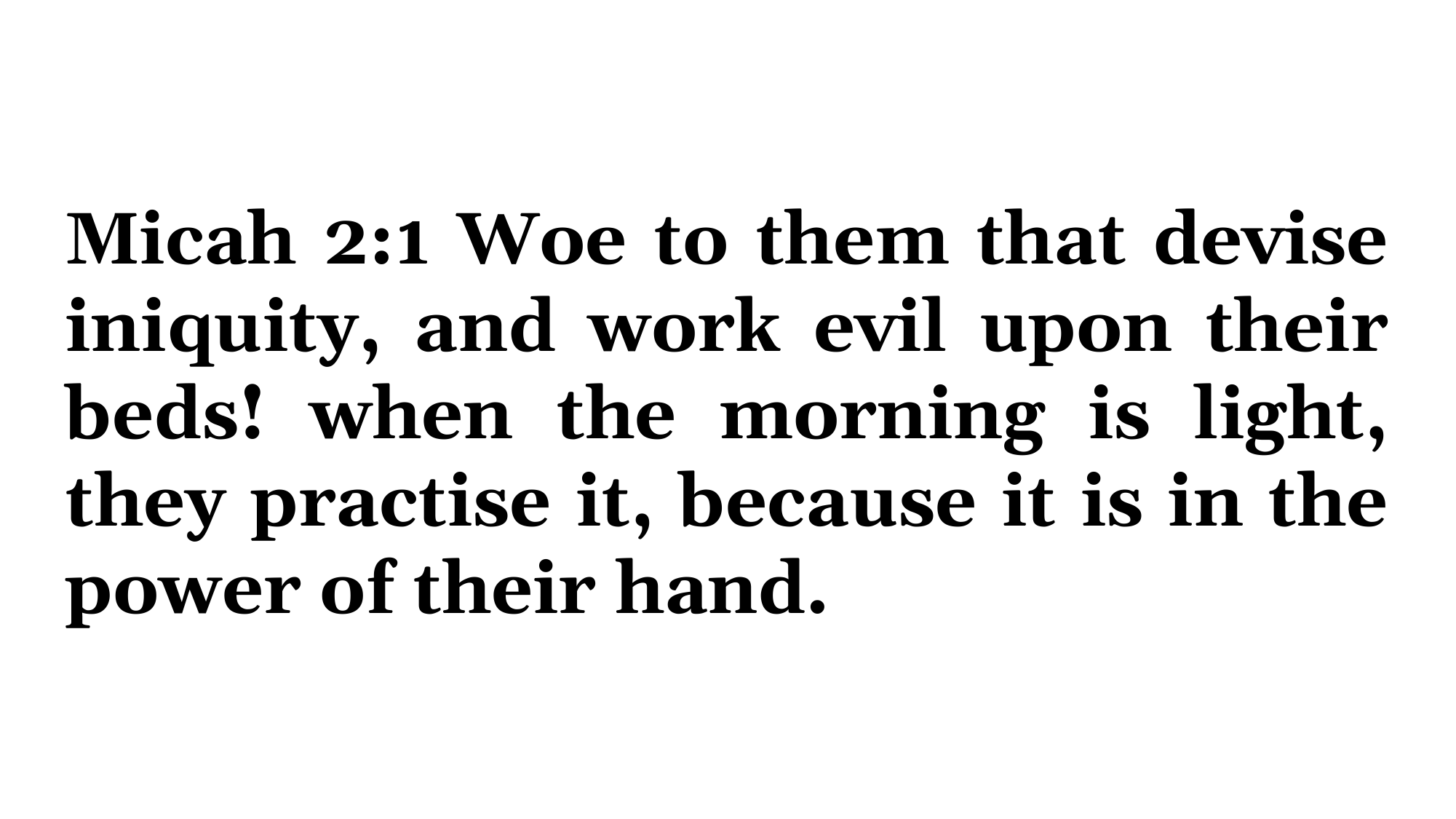

Micah 2:1 Woe to them that devise iniquity, and work evil upon their beds! when the morning is light, they practise it, because it is in the power of their hand.